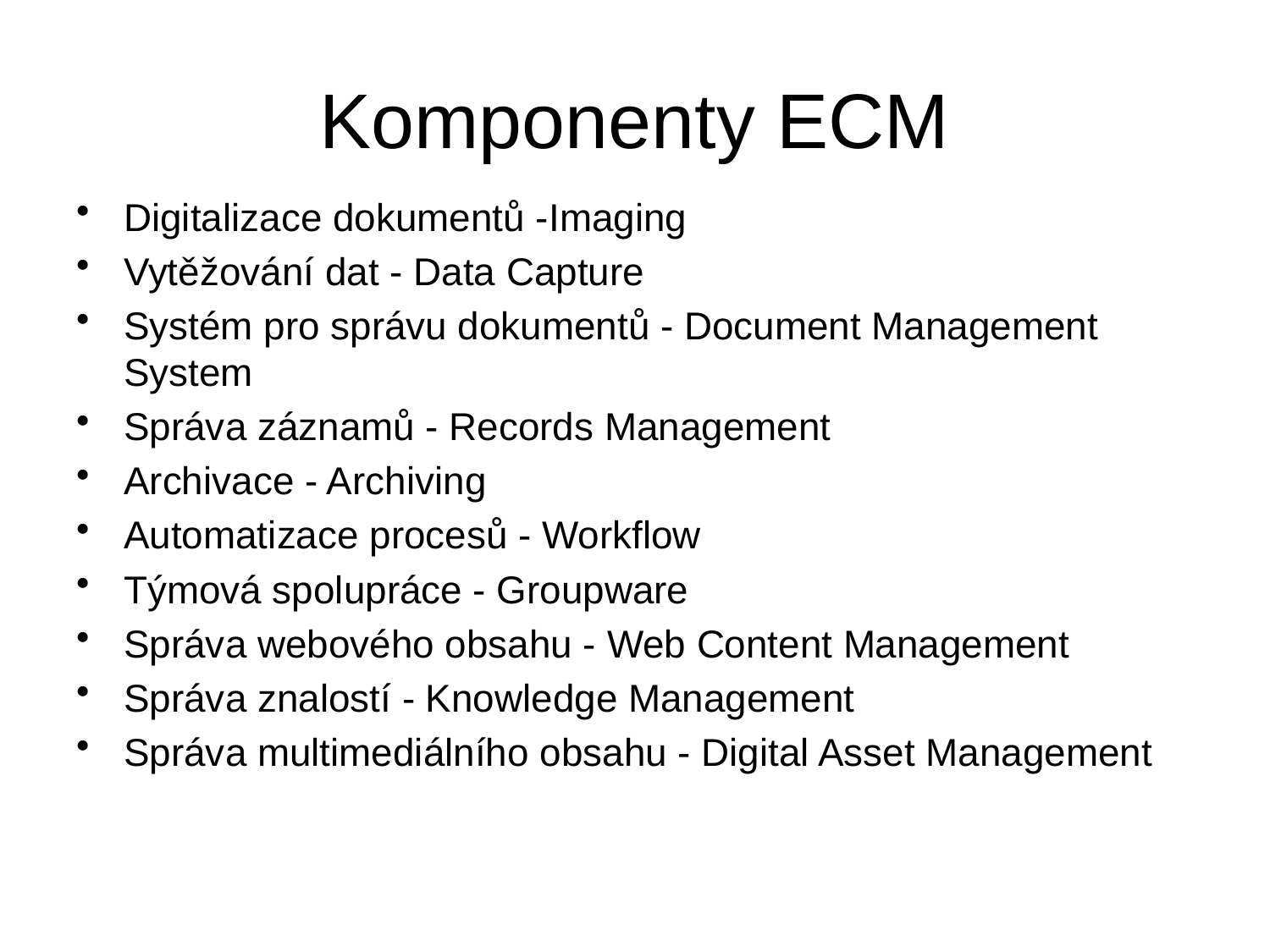

# Komponenty ECM
Digitalizace dokumentů -Imaging
Vytěžování dat - Data Capture
Systém pro správu dokumentů - Document Management System
Správa záznamů - Records Management
Archivace - Archiving
Automatizace procesů - Workflow
Týmová spolupráce - Groupware
Správa webového obsahu - Web Content Management
Správa znalostí - Knowledge Management
Správa multimediálního obsahu - Digital Asset Management